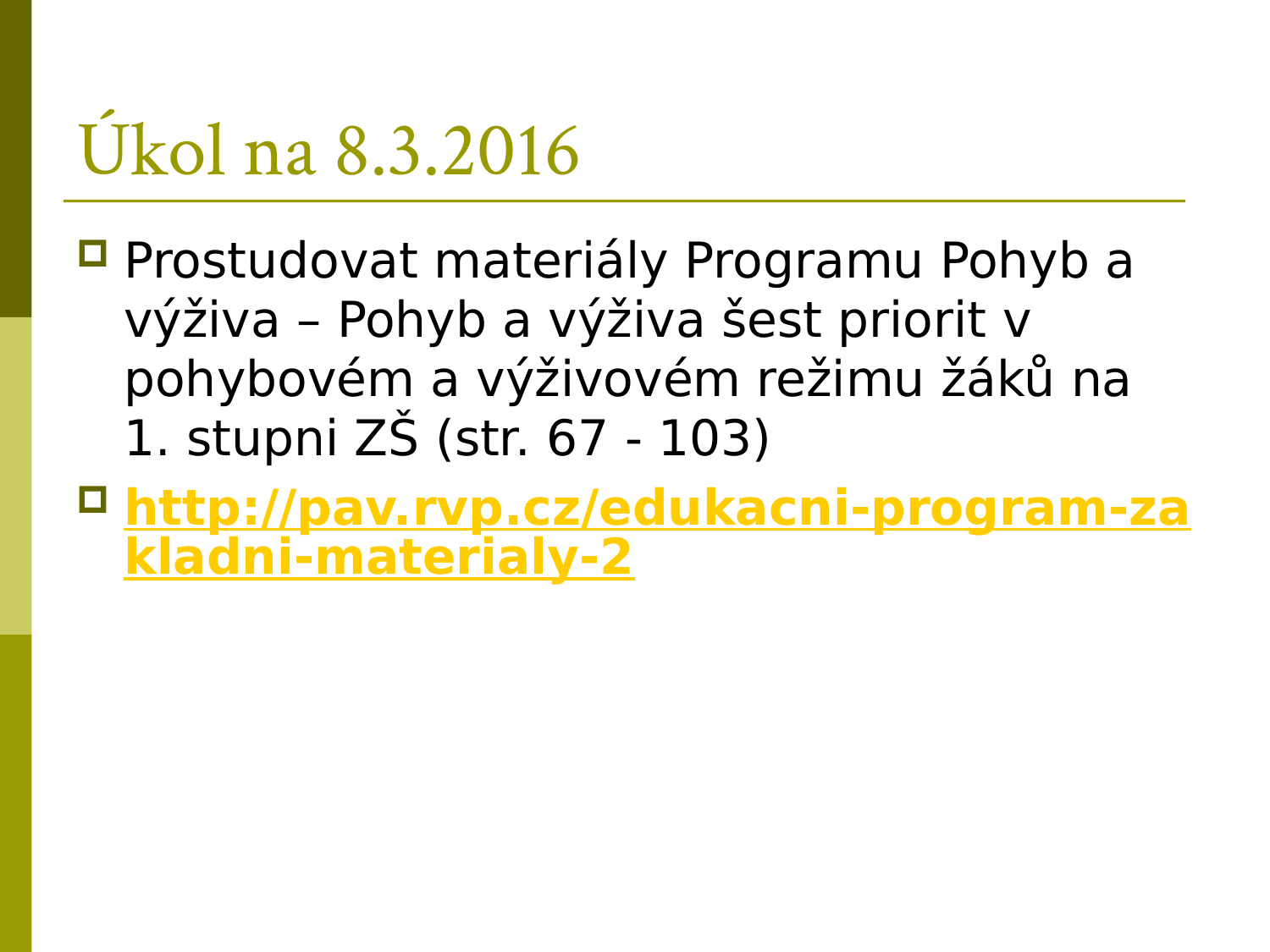

# Úkol na 8.3.2016
Prostudovat materiály Programu Pohyb a výživa – Pohyb a výživa šest priorit v pohybovém a výživovém režimu žáků na 1. stupni ZŠ (str. 67 - 103)
http://pav.rvp.cz/edukacni-program-zakladni-materialy-2